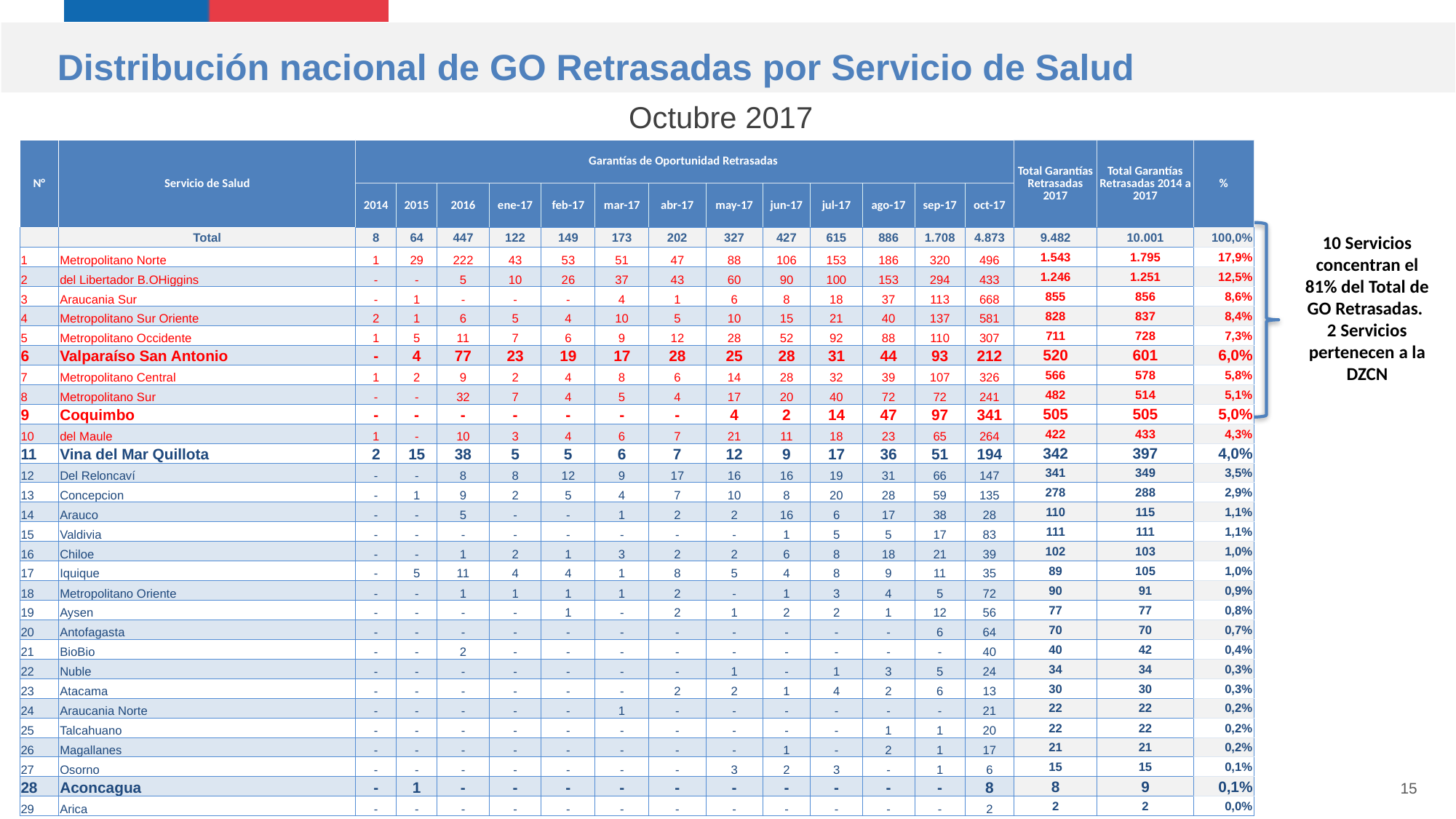

Distribución nacional de GO Retrasadas por Servicio de Salud
Octubre 2017
| N° | Servicio de Salud | Garantías de Oportunidad Retrasadas |  |  |  |  |  |  |  |  |  |  |  |  | Total Garantías Retrasadas 2017 | Total Garantías Retrasadas 2014 a 2017 | % |
| --- | --- | --- | --- | --- | --- | --- | --- | --- | --- | --- | --- | --- | --- | --- | --- | --- | --- |
|  |  | 2014 | 2015 | 2016 | ene-17 | feb-17 | mar-17 | abr-17 | may-17 | jun-17 | jul-17 | ago-17 | sep-17 | oct-17 |  |  |  |
|  | Total | 8 | 64 | 447 | 122 | 149 | 173 | 202 | 327 | 427 | 615 | 886 | 1.708 | 4.873 | 9.482 | 10.001 | 100,0% |
| 1 | Metropolitano Norte | 1 | 29 | 222 | 43 | 53 | 51 | 47 | 88 | 106 | 153 | 186 | 320 | 496 | 1.543 | 1.795 | 17,9% |
| 2 | del Libertador B.OHiggins | - | - | 5 | 10 | 26 | 37 | 43 | 60 | 90 | 100 | 153 | 294 | 433 | 1.246 | 1.251 | 12,5% |
| 3 | Araucania Sur | - | 1 | - | - | - | 4 | 1 | 6 | 8 | 18 | 37 | 113 | 668 | 855 | 856 | 8,6% |
| 4 | Metropolitano Sur Oriente | 2 | 1 | 6 | 5 | 4 | 10 | 5 | 10 | 15 | 21 | 40 | 137 | 581 | 828 | 837 | 8,4% |
| 5 | Metropolitano Occidente | 1 | 5 | 11 | 7 | 6 | 9 | 12 | 28 | 52 | 92 | 88 | 110 | 307 | 711 | 728 | 7,3% |
| 6 | Valparaíso San Antonio | - | 4 | 77 | 23 | 19 | 17 | 28 | 25 | 28 | 31 | 44 | 93 | 212 | 520 | 601 | 6,0% |
| 7 | Metropolitano Central | 1 | 2 | 9 | 2 | 4 | 8 | 6 | 14 | 28 | 32 | 39 | 107 | 326 | 566 | 578 | 5,8% |
| 8 | Metropolitano Sur | - | - | 32 | 7 | 4 | 5 | 4 | 17 | 20 | 40 | 72 | 72 | 241 | 482 | 514 | 5,1% |
| 9 | Coquimbo | - | - | - | - | - | - | - | 4 | 2 | 14 | 47 | 97 | 341 | 505 | 505 | 5,0% |
| 10 | del Maule | 1 | - | 10 | 3 | 4 | 6 | 7 | 21 | 11 | 18 | 23 | 65 | 264 | 422 | 433 | 4,3% |
| 11 | Vina del Mar Quillota | 2 | 15 | 38 | 5 | 5 | 6 | 7 | 12 | 9 | 17 | 36 | 51 | 194 | 342 | 397 | 4,0% |
| 12 | Del Reloncaví | - | - | 8 | 8 | 12 | 9 | 17 | 16 | 16 | 19 | 31 | 66 | 147 | 341 | 349 | 3,5% |
| 13 | Concepcion | - | 1 | 9 | 2 | 5 | 4 | 7 | 10 | 8 | 20 | 28 | 59 | 135 | 278 | 288 | 2,9% |
| 14 | Arauco | - | - | 5 | - | - | 1 | 2 | 2 | 16 | 6 | 17 | 38 | 28 | 110 | 115 | 1,1% |
| 15 | Valdivia | - | - | - | - | - | - | - | - | 1 | 5 | 5 | 17 | 83 | 111 | 111 | 1,1% |
| 16 | Chiloe | - | - | 1 | 2 | 1 | 3 | 2 | 2 | 6 | 8 | 18 | 21 | 39 | 102 | 103 | 1,0% |
| 17 | Iquique | - | 5 | 11 | 4 | 4 | 1 | 8 | 5 | 4 | 8 | 9 | 11 | 35 | 89 | 105 | 1,0% |
| 18 | Metropolitano Oriente | - | - | 1 | 1 | 1 | 1 | 2 | - | 1 | 3 | 4 | 5 | 72 | 90 | 91 | 0,9% |
| 19 | Aysen | - | - | - | - | 1 | - | 2 | 1 | 2 | 2 | 1 | 12 | 56 | 77 | 77 | 0,8% |
| 20 | Antofagasta | - | - | - | - | - | - | - | - | - | - | - | 6 | 64 | 70 | 70 | 0,7% |
| 21 | BioBio | - | - | 2 | - | - | - | - | - | - | - | - | - | 40 | 40 | 42 | 0,4% |
| 22 | Nuble | - | - | - | - | - | - | - | 1 | - | 1 | 3 | 5 | 24 | 34 | 34 | 0,3% |
| 23 | Atacama | - | - | - | - | - | - | 2 | 2 | 1 | 4 | 2 | 6 | 13 | 30 | 30 | 0,3% |
| 24 | Araucania Norte | - | - | - | - | - | 1 | - | - | - | - | - | - | 21 | 22 | 22 | 0,2% |
| 25 | Talcahuano | - | - | - | - | - | - | - | - | - | - | 1 | 1 | 20 | 22 | 22 | 0,2% |
| 26 | Magallanes | - | - | - | - | - | - | - | - | 1 | - | 2 | 1 | 17 | 21 | 21 | 0,2% |
| 27 | Osorno | - | - | - | - | - | - | - | 3 | 2 | 3 | - | 1 | 6 | 15 | 15 | 0,1% |
| 28 | Aconcagua | - | 1 | - | - | - | - | - | - | - | - | - | - | 8 | 8 | 9 | 0,1% |
| 29 | Arica | - | - | - | - | - | - | - | - | - | - | - | - | 2 | 2 | 2 | 0,0% |

10 Servicios concentran el 81% del Total de GO Retrasadas.
2 Servicios pertenecen a la DZCN